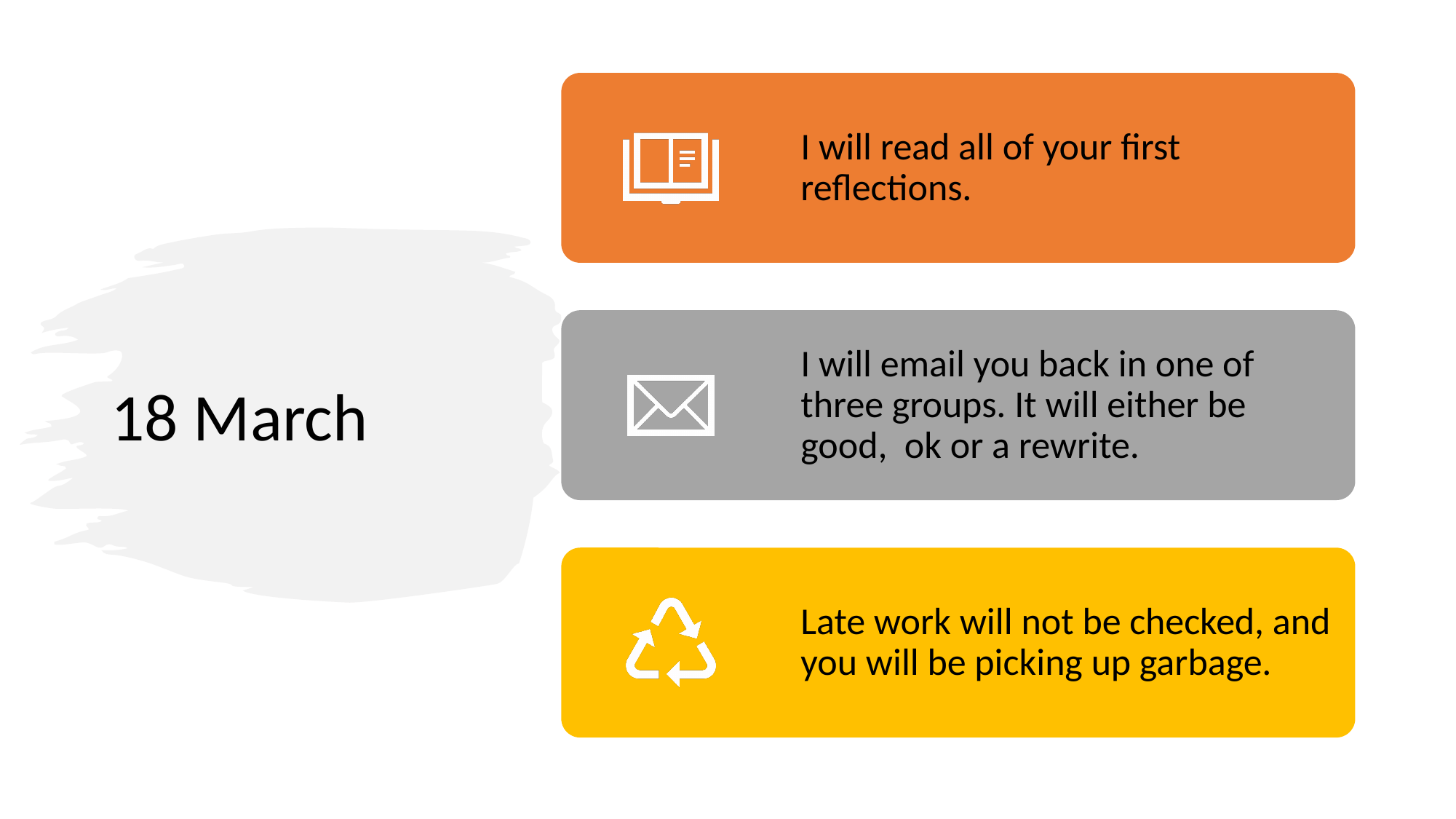

I will read all of your first reflections.
I will email you back in one of three groups. It will either be good,  ok or a rewrite.
Late work will not be checked, and you will be picking up garbage.
# 18 March